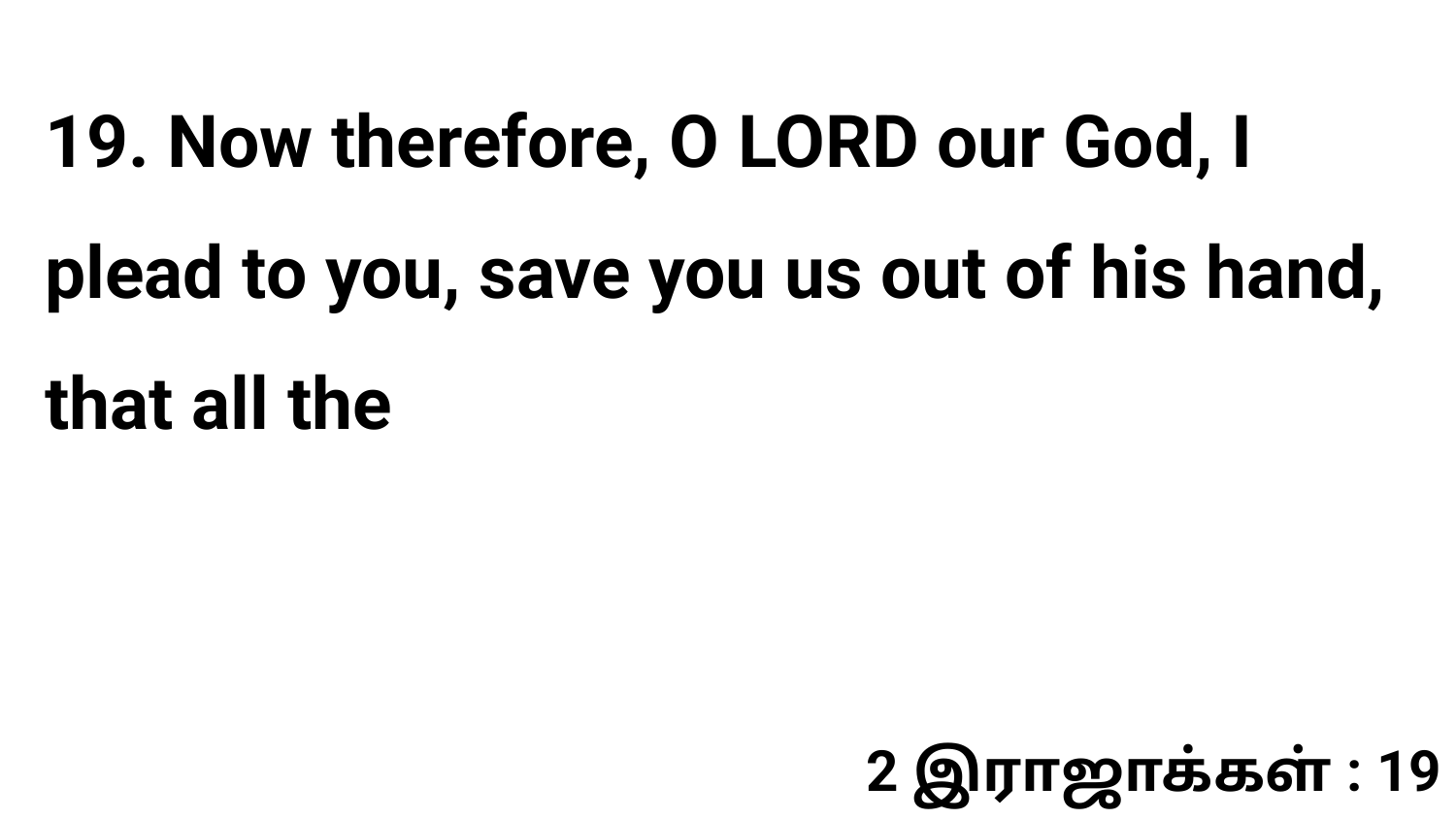

19. Now therefore, O LORD our God, I plead to you, save you us out of his hand, that all the
2 இராஜாக்கள் : 19